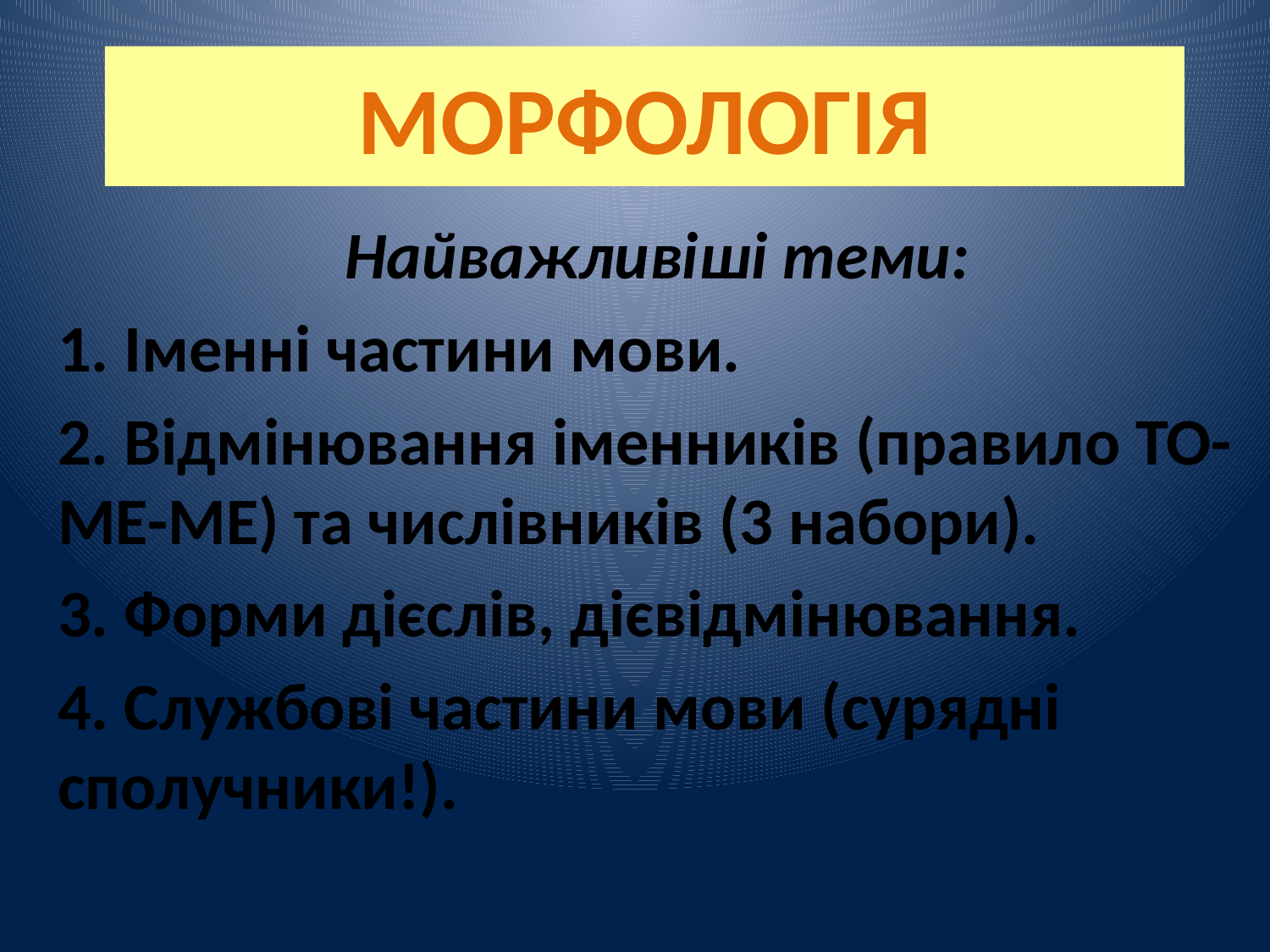

# МОРФОЛОГІЯ
Найважливіші теми:
1. Іменні частини мови.
2. Відмінювання іменників (правило ТО-МЕ-МЕ) та числівників (3 набори).
3. Форми дієслів, дієвідмінювання.
4. Службові частини мови (сурядні сполучники!).